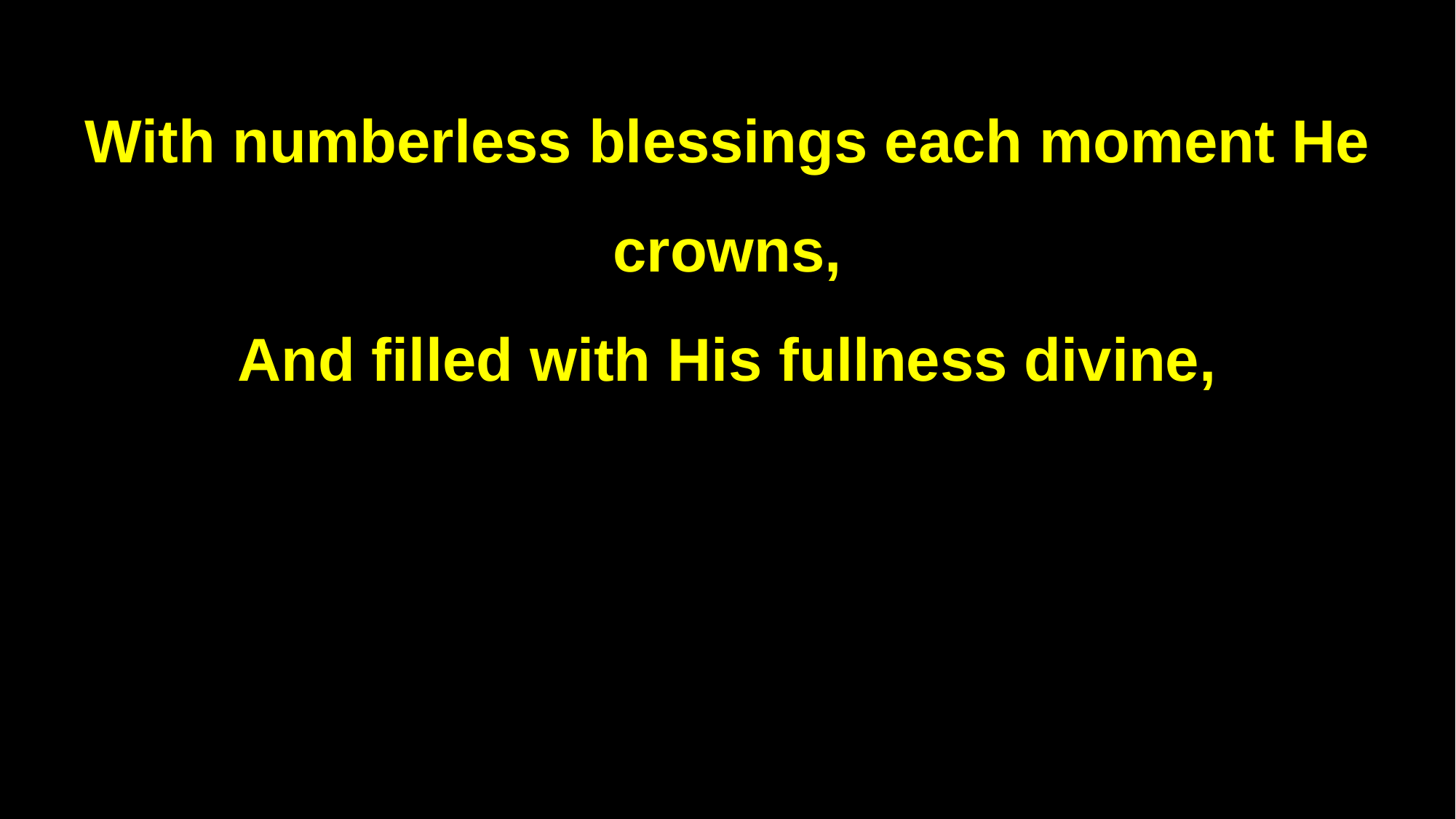

With numberless blessings each moment He crowns,
And filled with His fullness divine,